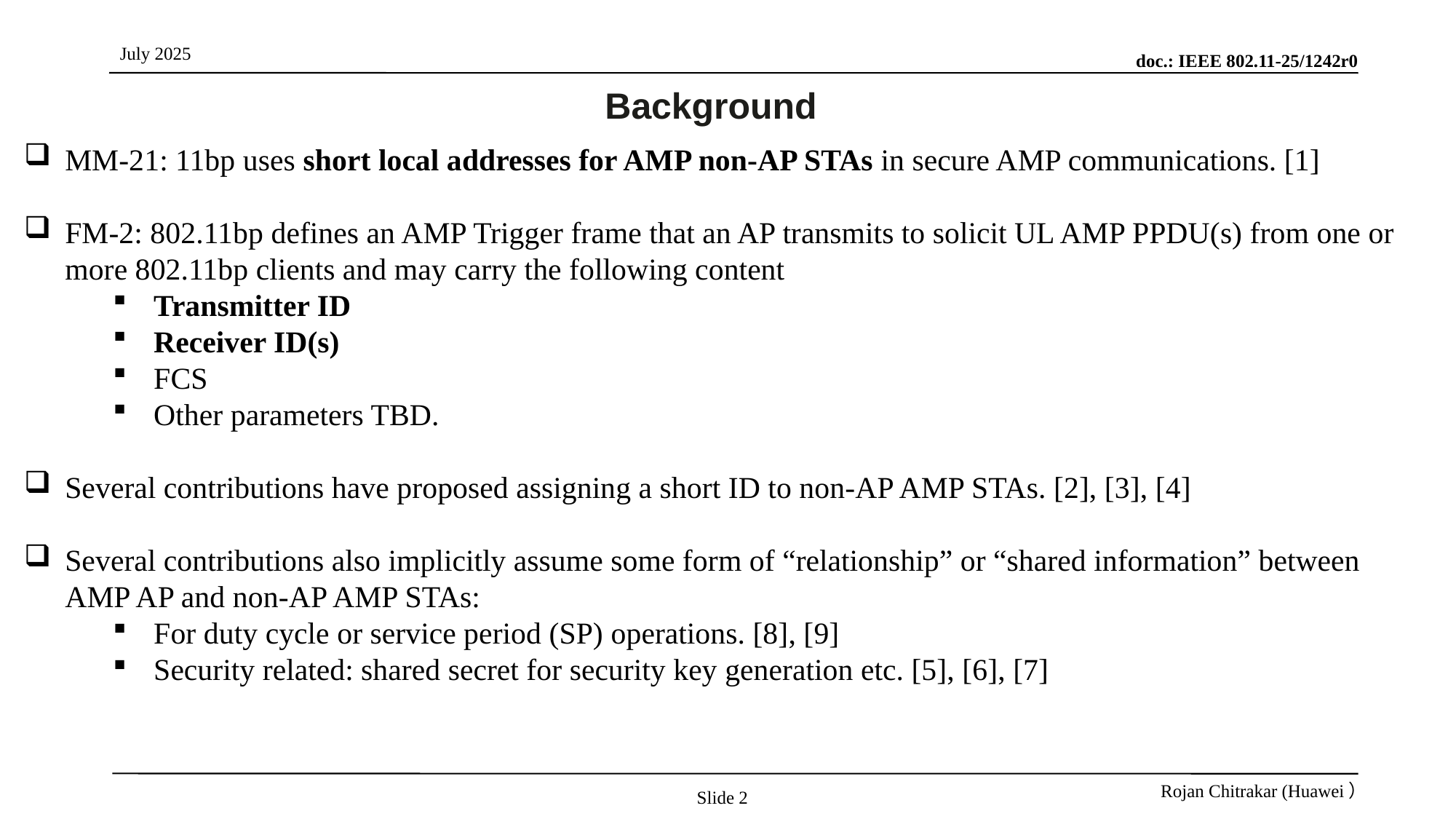

# Background
MM-21: 11bp uses short local addresses for AMP non-AP STAs in secure AMP communications. [1]

FM-2: 802.11bp defines an AMP Trigger frame that an AP transmits to solicit UL AMP PPDU(s) from one or more 802.11bp clients and may carry the following content
Transmitter ID
Receiver ID(s)
FCS
Other parameters TBD.

Several contributions have proposed assigning a short ID to non-AP AMP STAs. [2], [3], [4]

Several contributions also implicitly assume some form of “relationship” or “shared information” between AMP AP and non-AP AMP STAs:
For duty cycle or service period (SP) operations. [8], [9]
Security related: shared secret for security key generation etc. [5], [6], [7]

Slide 2